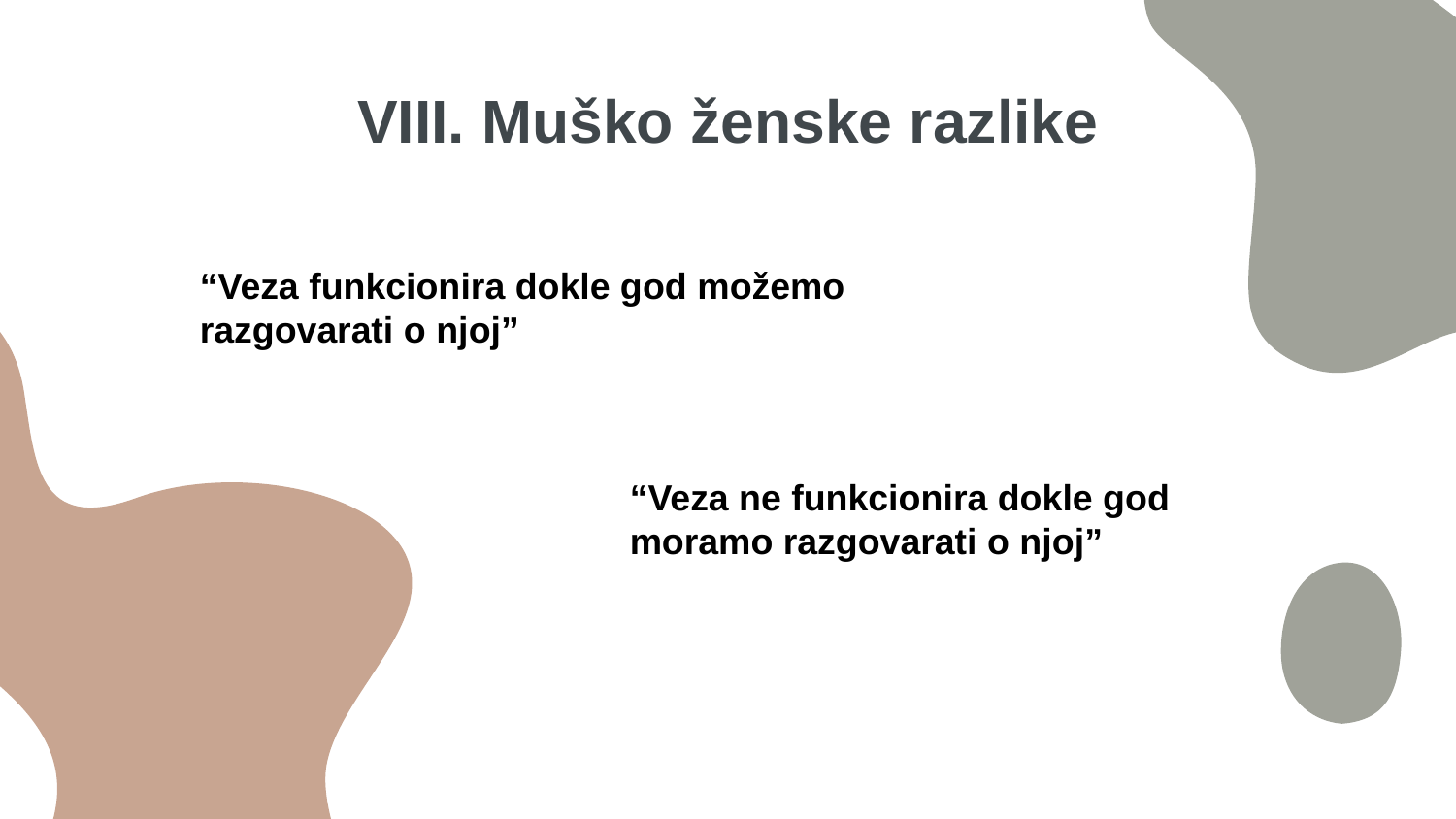

# VIII. Muško ženske razlike
“Veza funkcionira dokle god možemo razgovarati o njoj”
“Veza ne funkcionira dokle god moramo razgovarati o njoj”